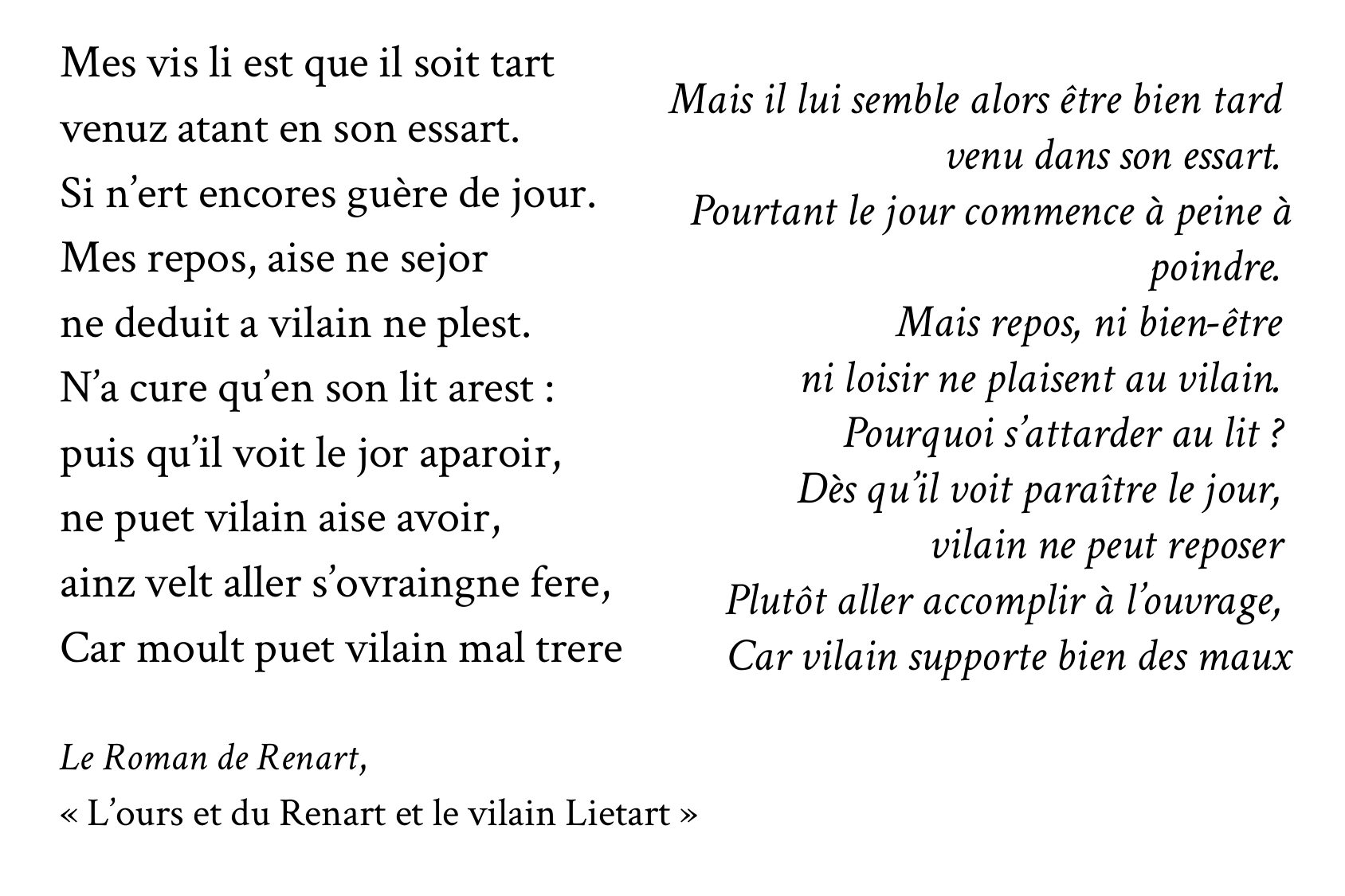

Mes vis li est que il soit tart
venuz atant en son essart.
Si n’ert encores guère de jour.
Mes repos, aise ne sejor
ne deduit a vilain ne plest.
N’a cure qu’en son lit arest :
puis qu’il voit le jor aparoir,
ne puet vilain aise avoir,
ainz velt aller s’ovraingne fere,
Car moult puet vilain mal trere

Le Roman de Renart,
« L’ours et du Renart et le vilain Lietart »
Mais il lui semble alors être bien tard
venu dans son essart.
Pourtant le jour commence à peine à poindre.
Mais repos, ni bien-être
ni loisir ne plaisent au vilain.
Pourquoi s’attarder au lit ?
Dès qu’il voit paraître le jour,
vilain ne peut reposer
Plutôt aller accomplir à l’ouvrage,
Car vilain supporte bien des maux